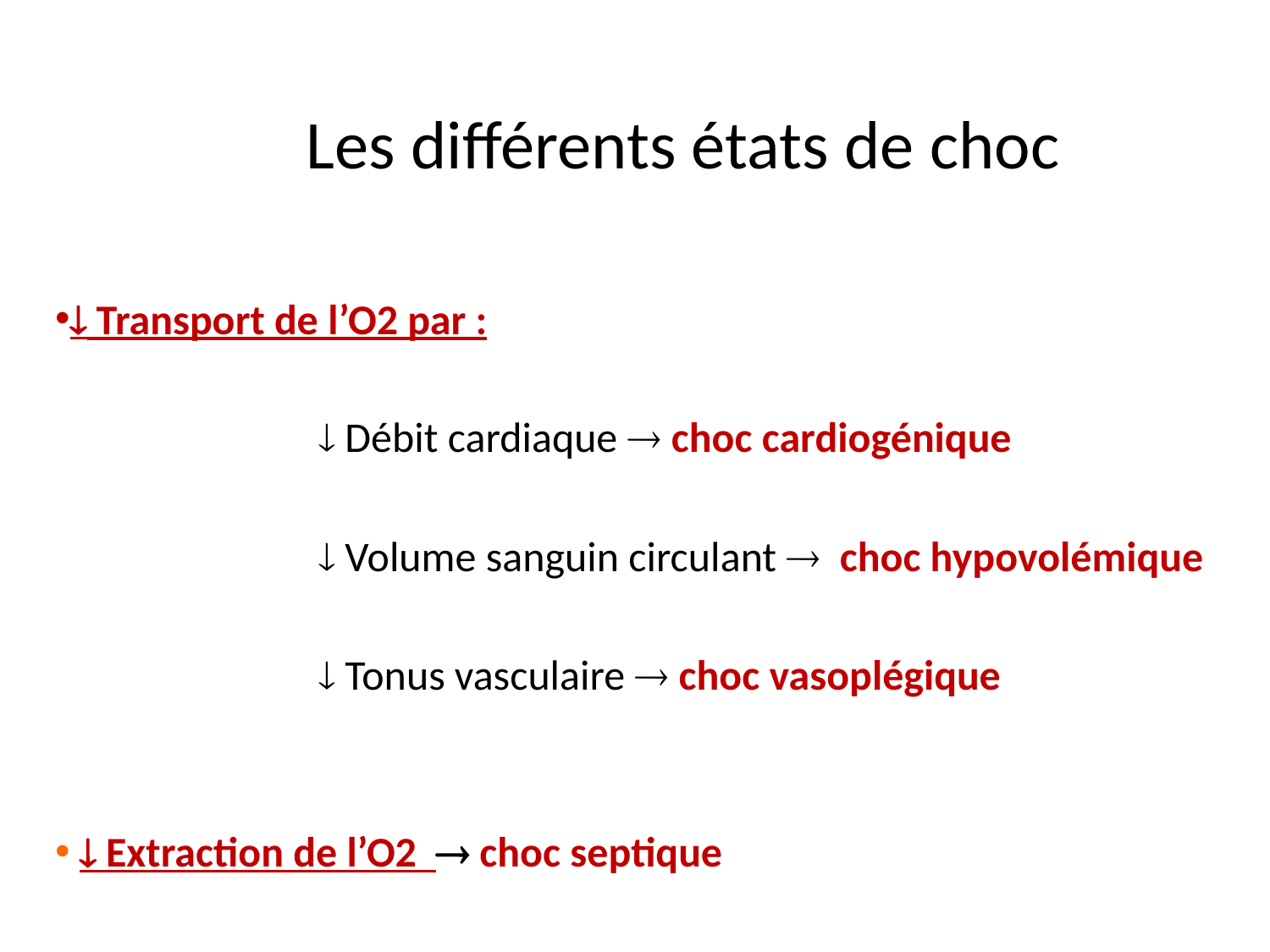

# Les différents états de choc
↓ Transport de l’O2 par :

  		 ↓ Débit cardiaque → choc cardiogénique

        		 ↓ Volume sanguin circulant →  choc hypovolémique

 		 ↓ Tonus vasculaire → choc vasoplégique

 ↓ Extraction de l’O2  → choc septique